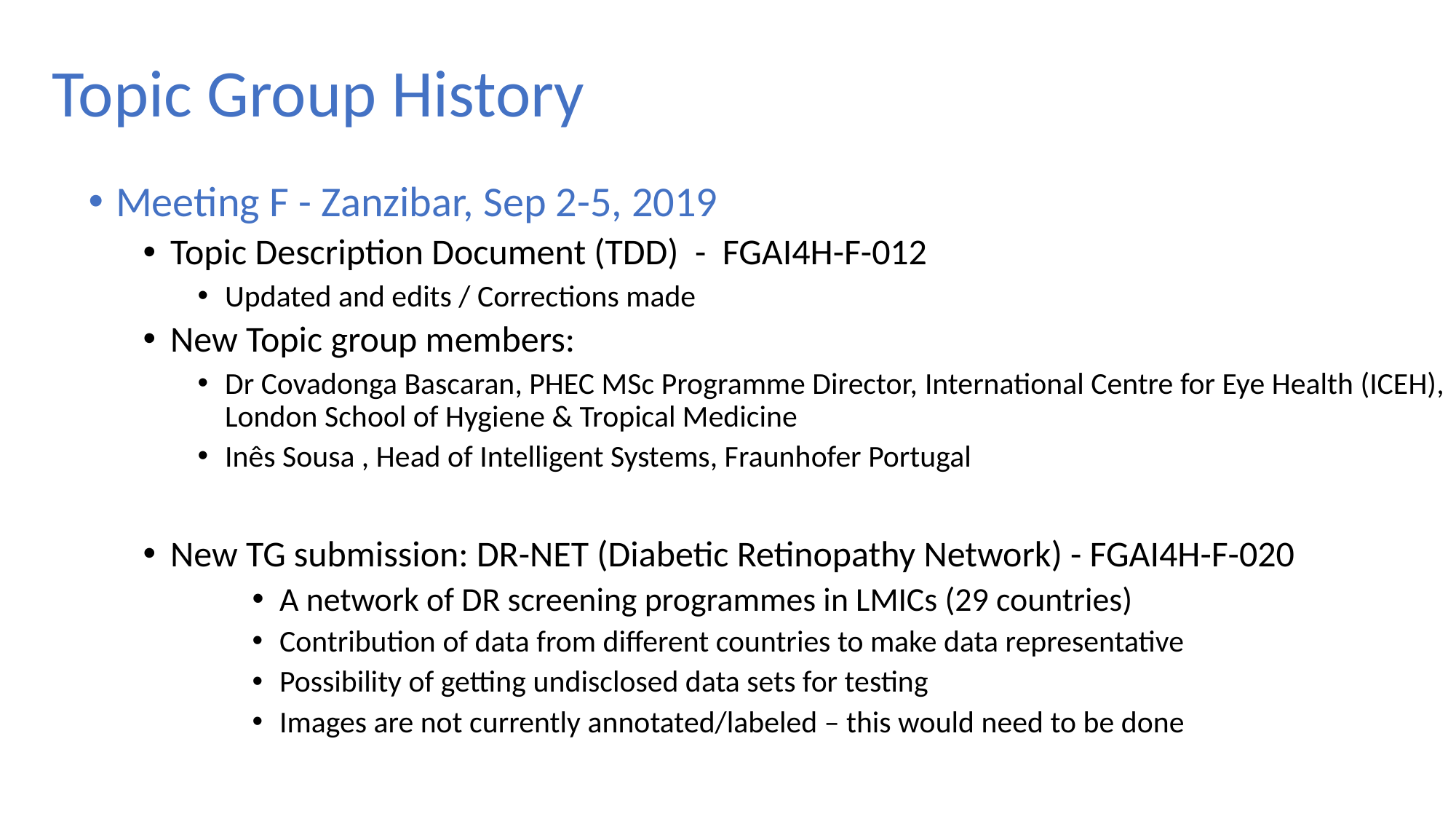

# Topic Group History
Meeting F - Zanzibar, Sep 2-5, 2019
Topic Description Document (TDD)  -  FGAI4H-F-012
Updated and edits / Corrections made
New Topic group members:
Dr Covadonga Bascaran, PHEC MSc Programme Director, International Centre for Eye Health (ICEH), London School of Hygiene & Tropical Medicine
Inês Sousa , Head of Intelligent Systems, Fraunhofer Portugal

New TG submission: DR-NET (Diabetic Retinopathy Network) - FGAI4H-F-020
A network of DR screening programmes in LMICs (29 countries)
Contribution of data from different countries to make data representative
Possibility of getting undisclosed data sets for testing
Images are not currently annotated/labeled – this would need to be done